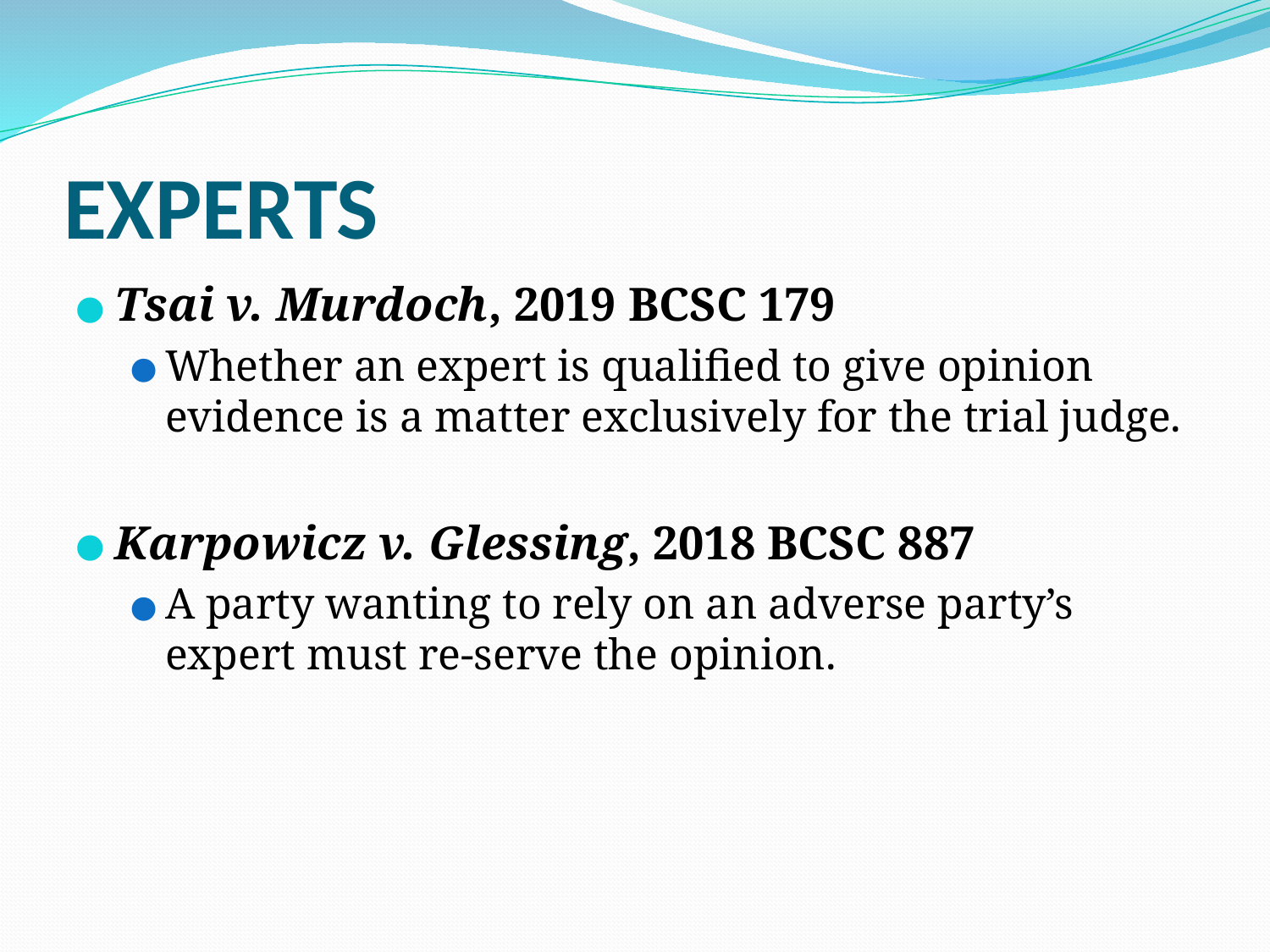

# EXPERTS
Tsai v. Murdoch, 2019 BCSC 179
Whether an expert is qualified to give opinion evidence is a matter exclusively for the trial judge.

Karpowicz v. Glessing, 2018 BCSC 887
A party wanting to rely on an adverse party’s expert must re-serve the opinion.